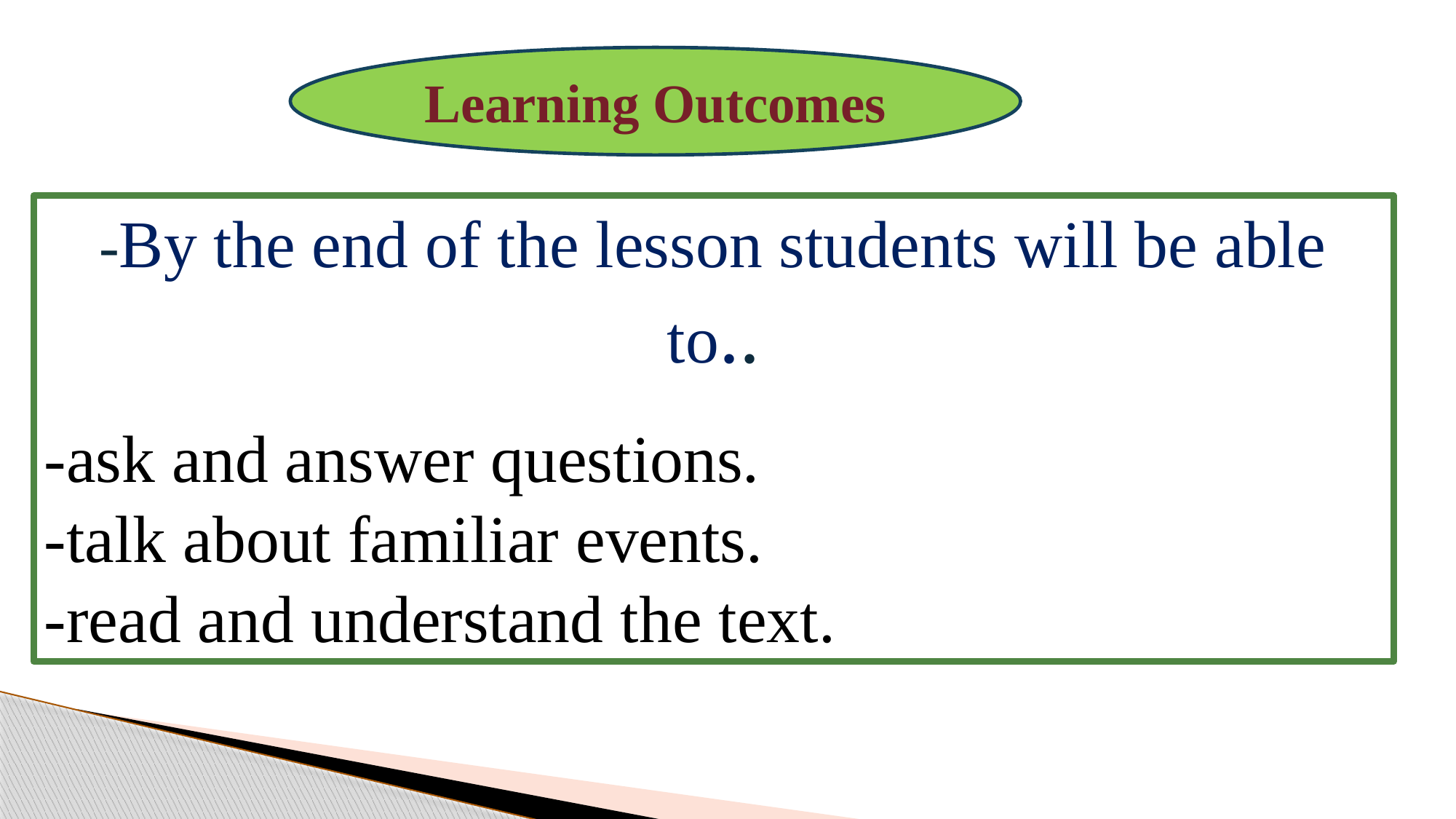

Learning Outcomes
-By the end of the lesson students will be able to..

-ask and answer questions.
-talk about familiar events.
-read and understand the text.